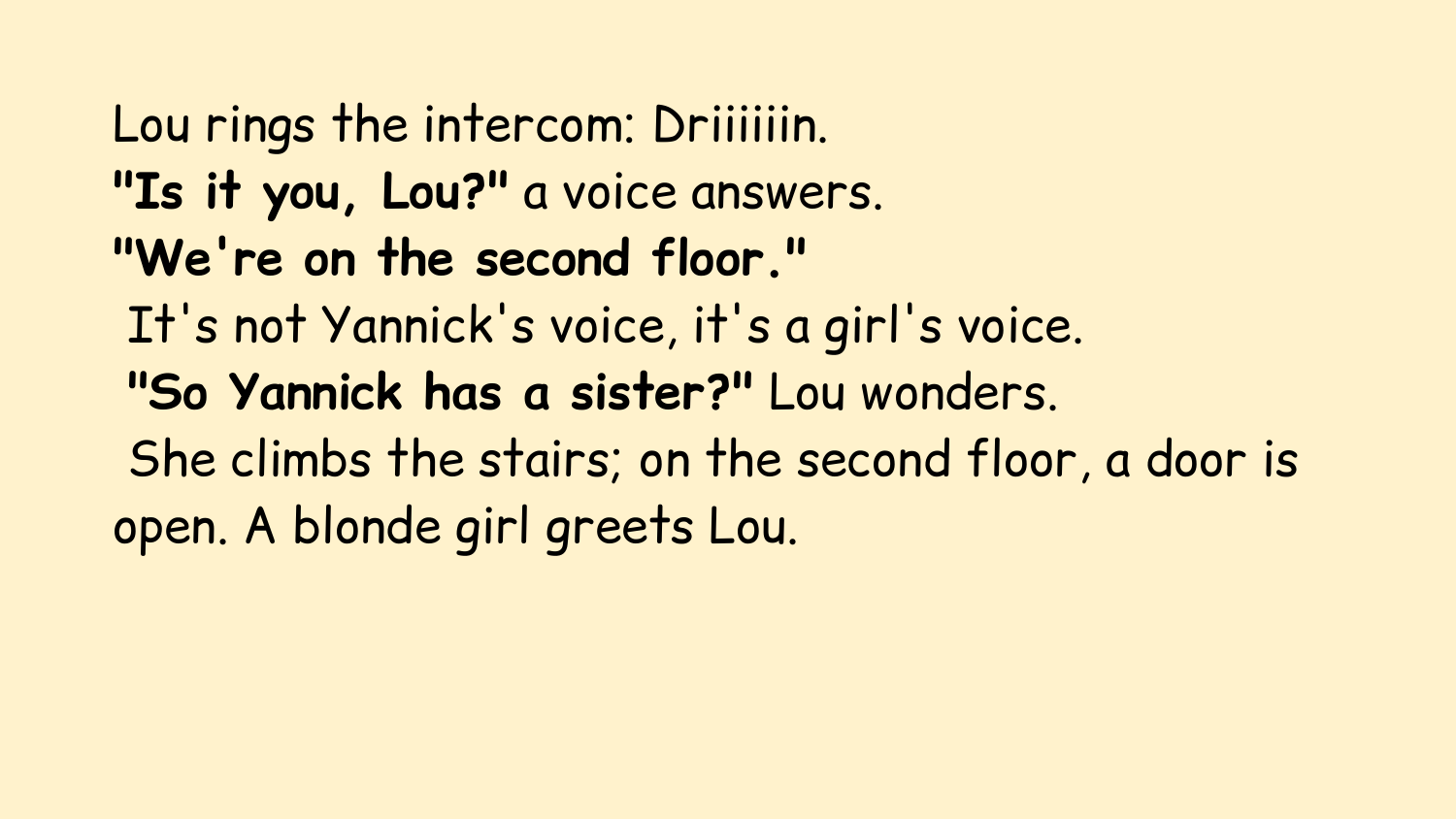

Lou rings the intercom: Driiiiiin.
"Is it you, Lou?" a voice answers.
"We're on the second floor."
 It's not Yannick's voice, it's a girl's voice.
 "So Yannick has a sister?" Lou wonders.
 She climbs the stairs; on the second floor, a door is open. A blonde girl greets Lou.